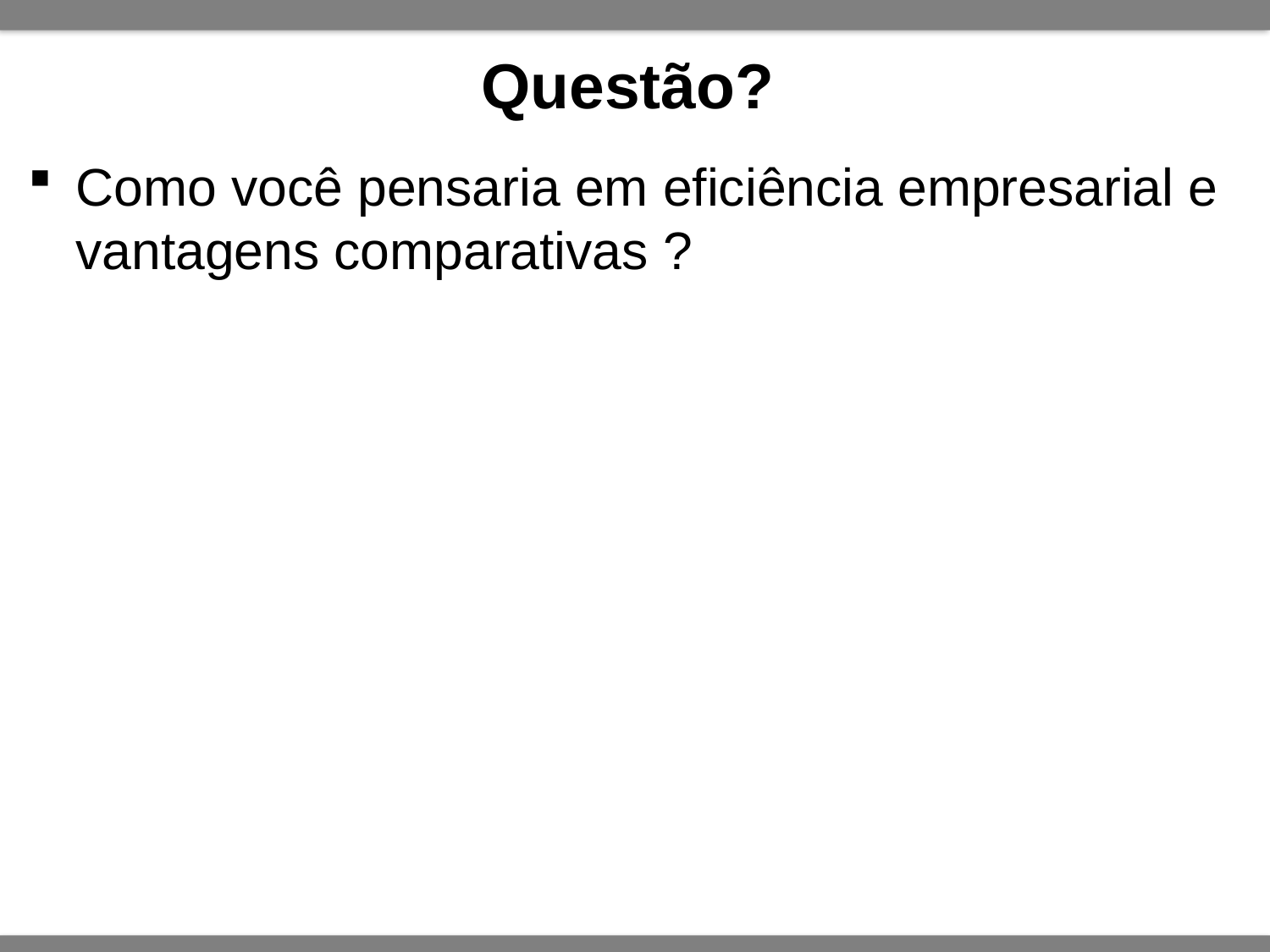

# Questão?

Como você pensaria em eficiência empresarial e vantagens comparativas ?